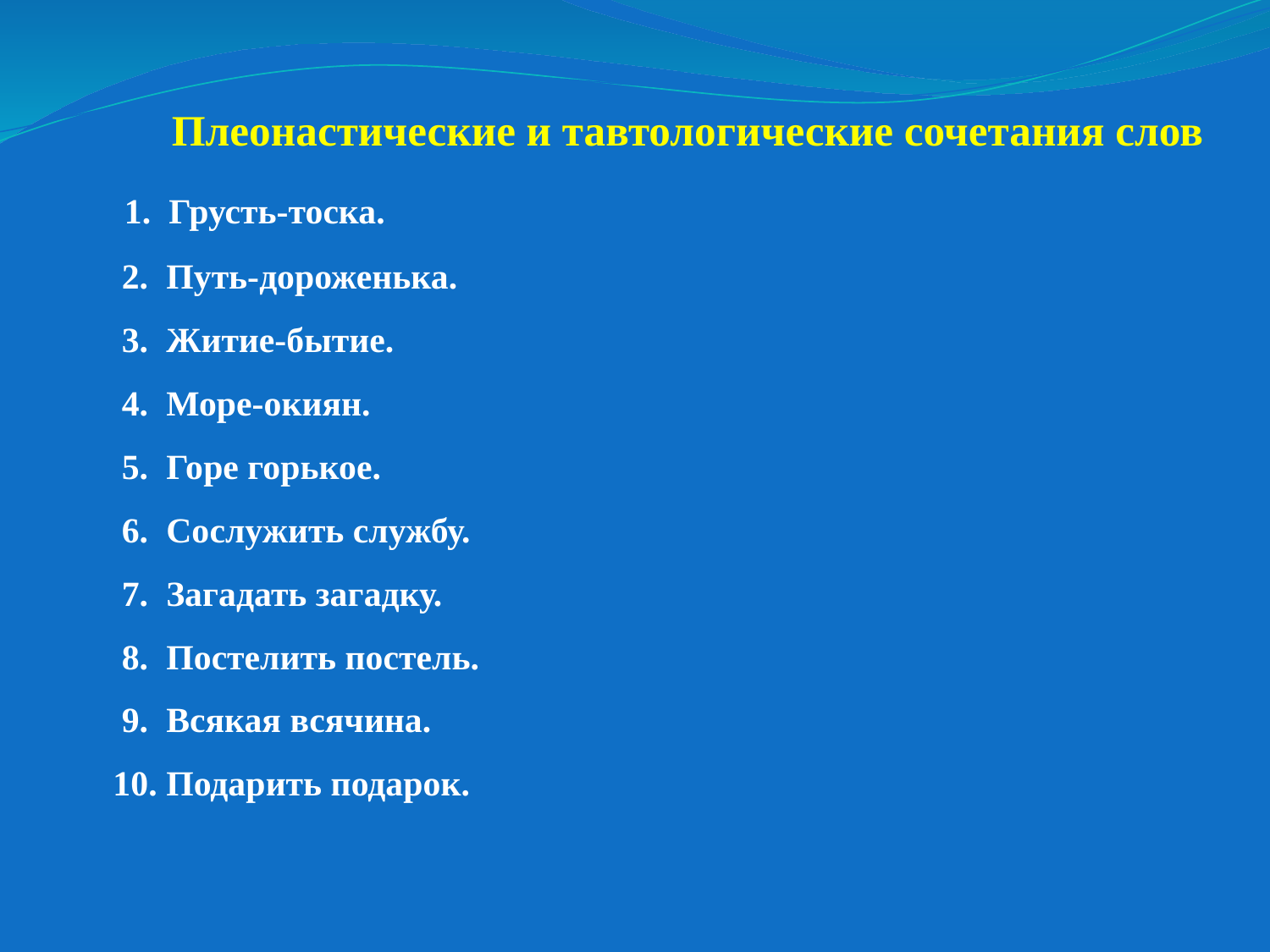

# Плеонастические и тавтологические сочетания слов 1.  Грусть-тоска. 2.  Путь-дороженька. 3.  Житие-бытие. 4.  Море-окиян. 5.  Горе горькое. 6.  Сослужить службу. 7.  Загадать загадку. 8.  Постелить постель. 9.  Всякая всячина. 10. Подарить подарок.